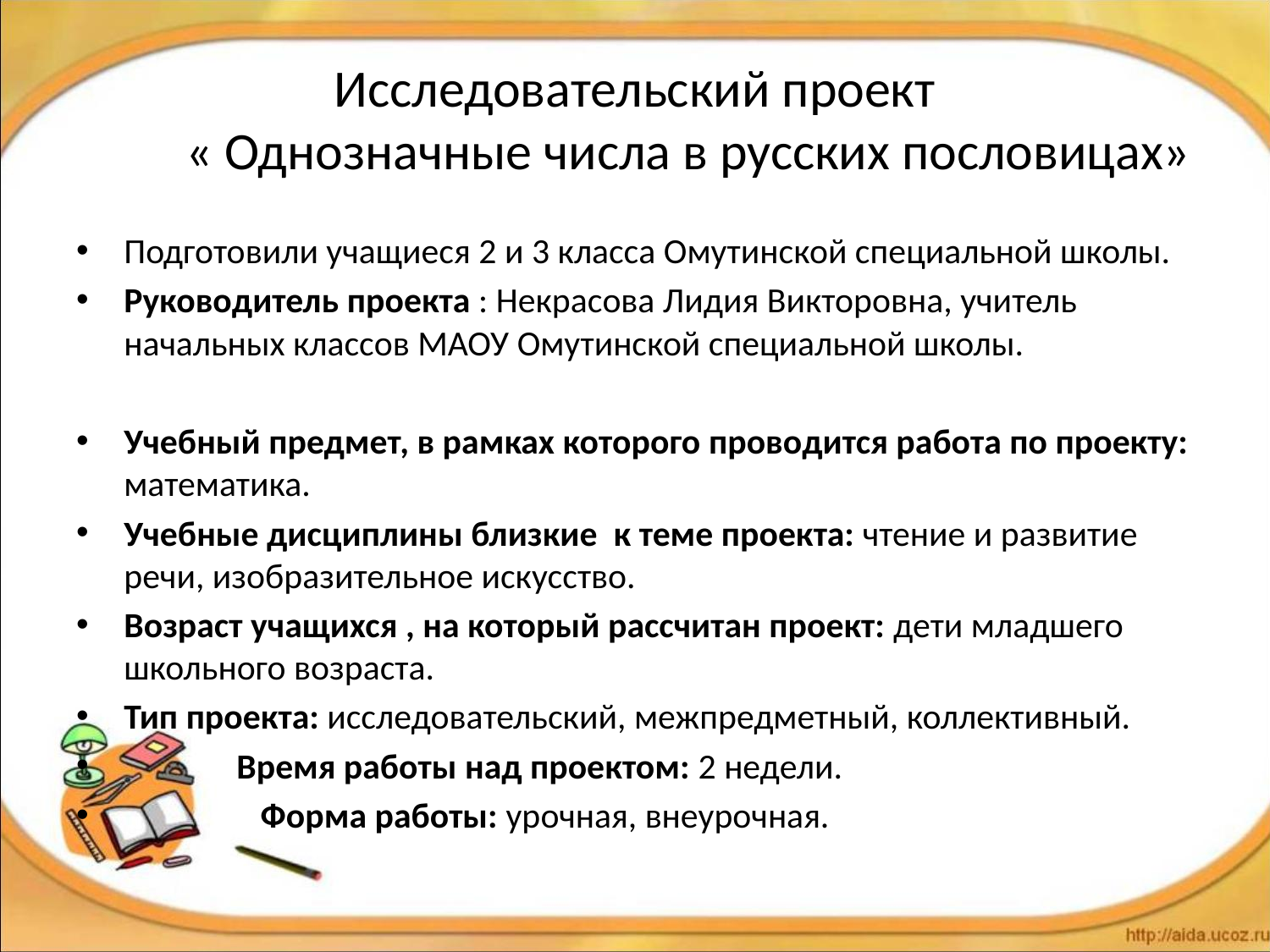

# Исследовательский проект « Однозначные числа в русских пословицах»
Подготовили учащиеся 2 и 3 класса Омутинской специальной школы.
Руководитель проекта : Некрасова Лидия Викторовна, учитель начальных классов МАОУ Омутинской специальной школы.

Учебный предмет, в рамках которого проводится работа по проекту: математика.
Учебные дисциплины близкие  к теме проекта: чтение и развитие речи, изобразительное искусство.
Возраст учащихся , на который рассчитан проект: дети младшего школьного возраста.
Тип проекта: исследовательский, межпредметный, коллективный.
              Время работы над проектом: 2 недели.
                 Форма работы: урочная, внеурочная.